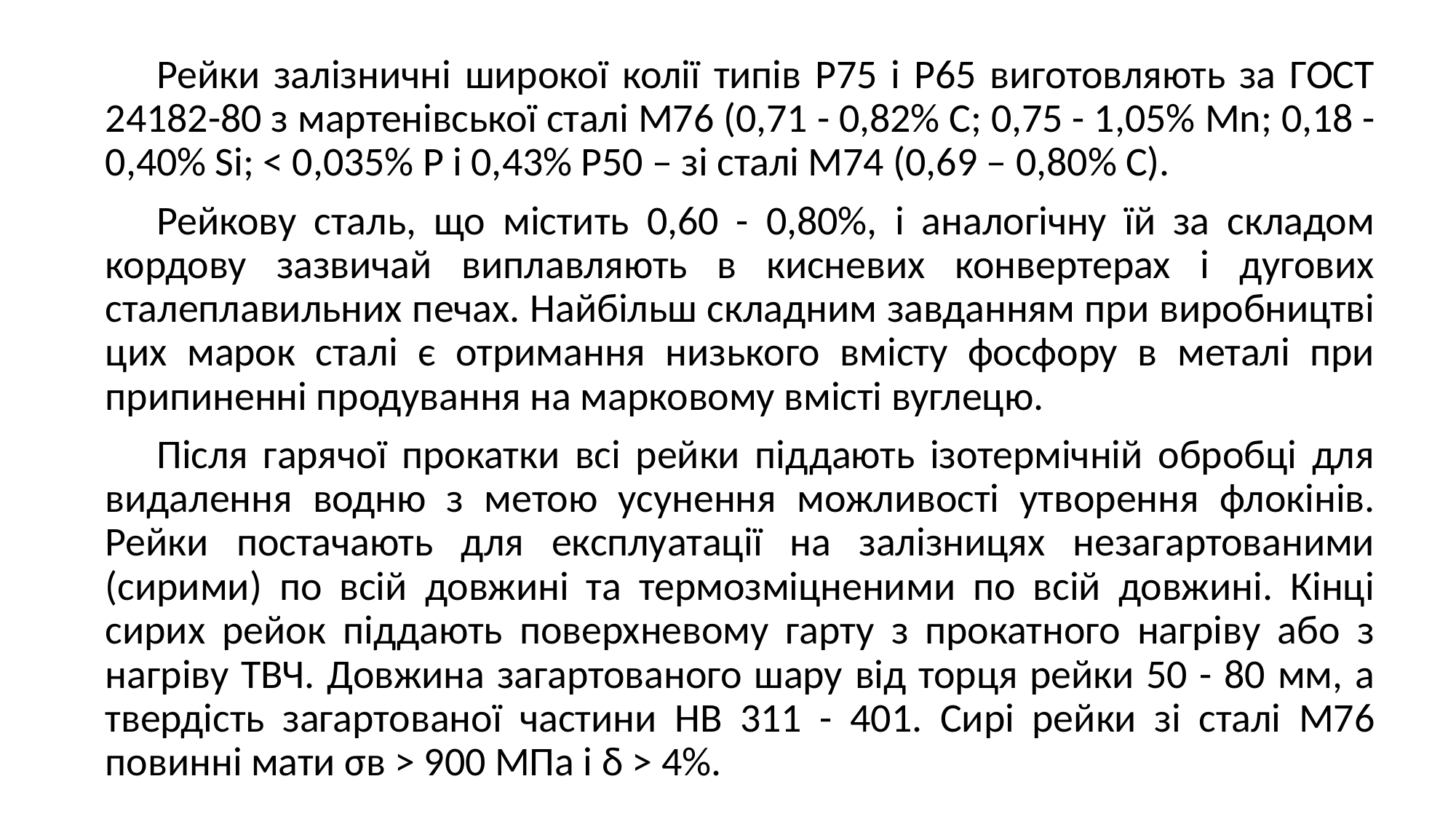

Рейки залізничні широкої колії типів Р75 і Р65 виготовляють за ГОСТ 24182-80 з мартенівської сталі М76 (0,71 - 0,82% С; 0,75 - 1,05% Mn; 0,18 - 0,40% Si; < 0,035% Р і 0,43% Р50 – зі сталі М74 (0,69 – 0,80% С).
Рейкову сталь, що містить 0,60 - 0,80%, і аналогічну їй за складом кордову зазвичай виплавляють в кисневих конвертерах і дугових сталеплавильних печах. Найбільш складним завданням при виробництві цих марок сталі є отримання низького вмісту фосфору в металі при припиненні продування на марковому вмісті вуглецю.
Після гарячої прокатки всі рейки піддають ізотермічній обробці для видалення водню з метою усунення можливості утворення флокінів. Рейки постачають для експлуатації на залізницях незагартованими (сирими) по всій довжині та термозміцненими по всій довжині. Кінці сирих рейок піддають поверхневому гарту з прокатного нагріву або з нагріву ТВЧ. Довжина загартованого шару від торця рейки 50 - 80 мм, а твердість загартованої частини НB 311 - 401. Сирі рейки зі сталі М76 повинні мати σв > 900 МПа і δ > 4%.